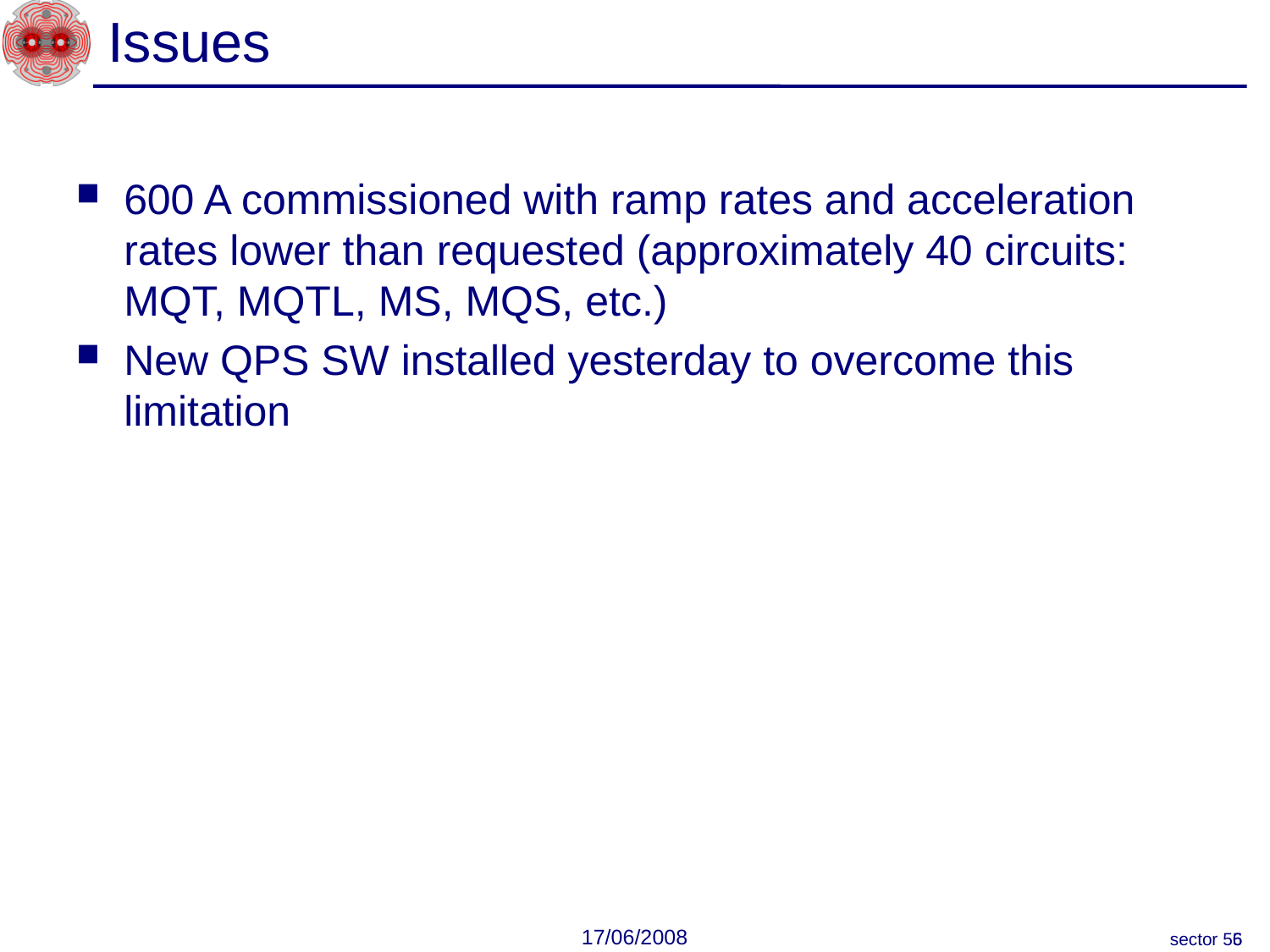

# Issues
600 A commissioned with ramp rates and acceleration rates lower than requested (approximately 40 circuits: MQT, MQTL, MS, MQS, etc.)
New QPS SW installed yesterday to overcome this limitation
17/06/2008
sector 56
5